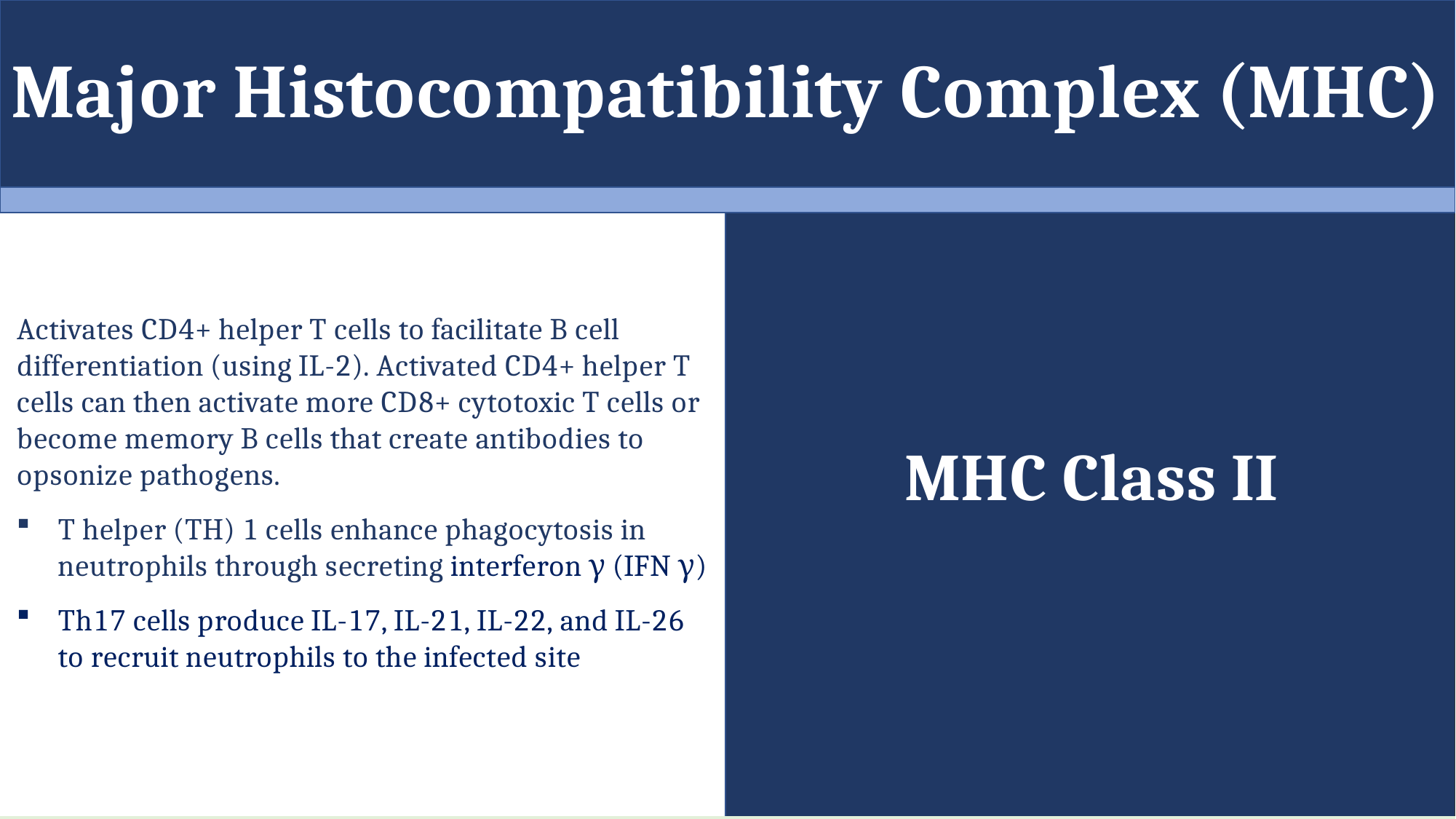

Treatments

Major Histocompatibility Complex (MHC)

Activates CD4+ helper T cells to facilitate B cell differentiation (using IL-2). Activated CD4+ helper T cells can then activate more CD8+ cytotoxic T cells or become memory B cells that create antibodies to opsonize pathogens.
T helper (TH) 1 cells enhance phagocytosis in neutrophils through secreting interferon γ (IFN γ)
Th17 cells produce IL-17, IL-21, IL-22, and IL-26 to recruit neutrophils to the infected site

MHC Class II